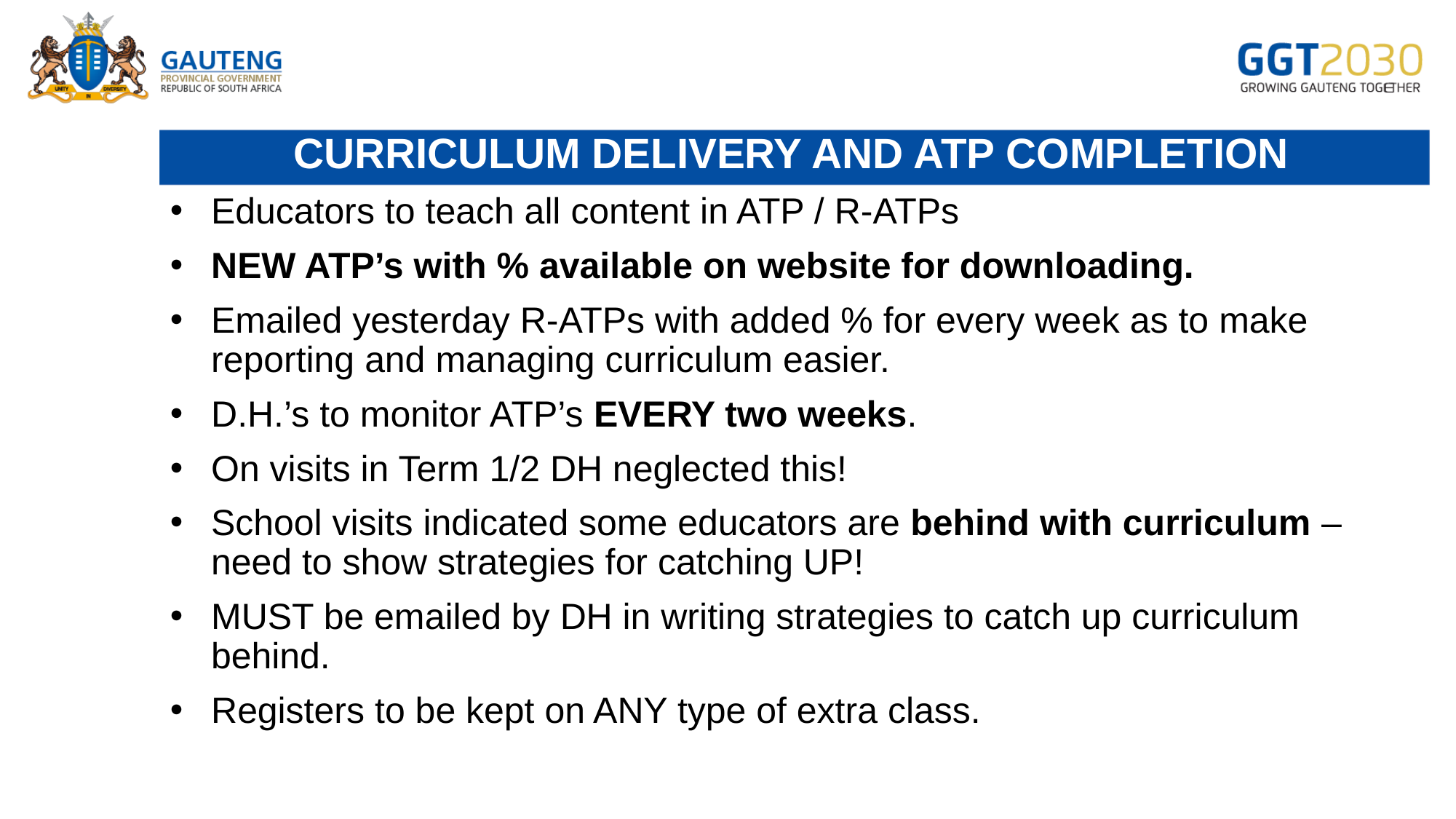

# Curriculum delivery and ATP completion
Educators to teach all content in ATP / R-ATPs
NEW ATP’s with % available on website for downloading.
Emailed yesterday R-ATPs with added % for every week as to make reporting and managing curriculum easier.
D.H.’s to monitor ATP’s EVERY two weeks.
On visits in Term 1/2 DH neglected this!
School visits indicated some educators are behind with curriculum – need to show strategies for catching UP!
MUST be emailed by DH in writing strategies to catch up curriculum behind.
Registers to be kept on ANY type of extra class.